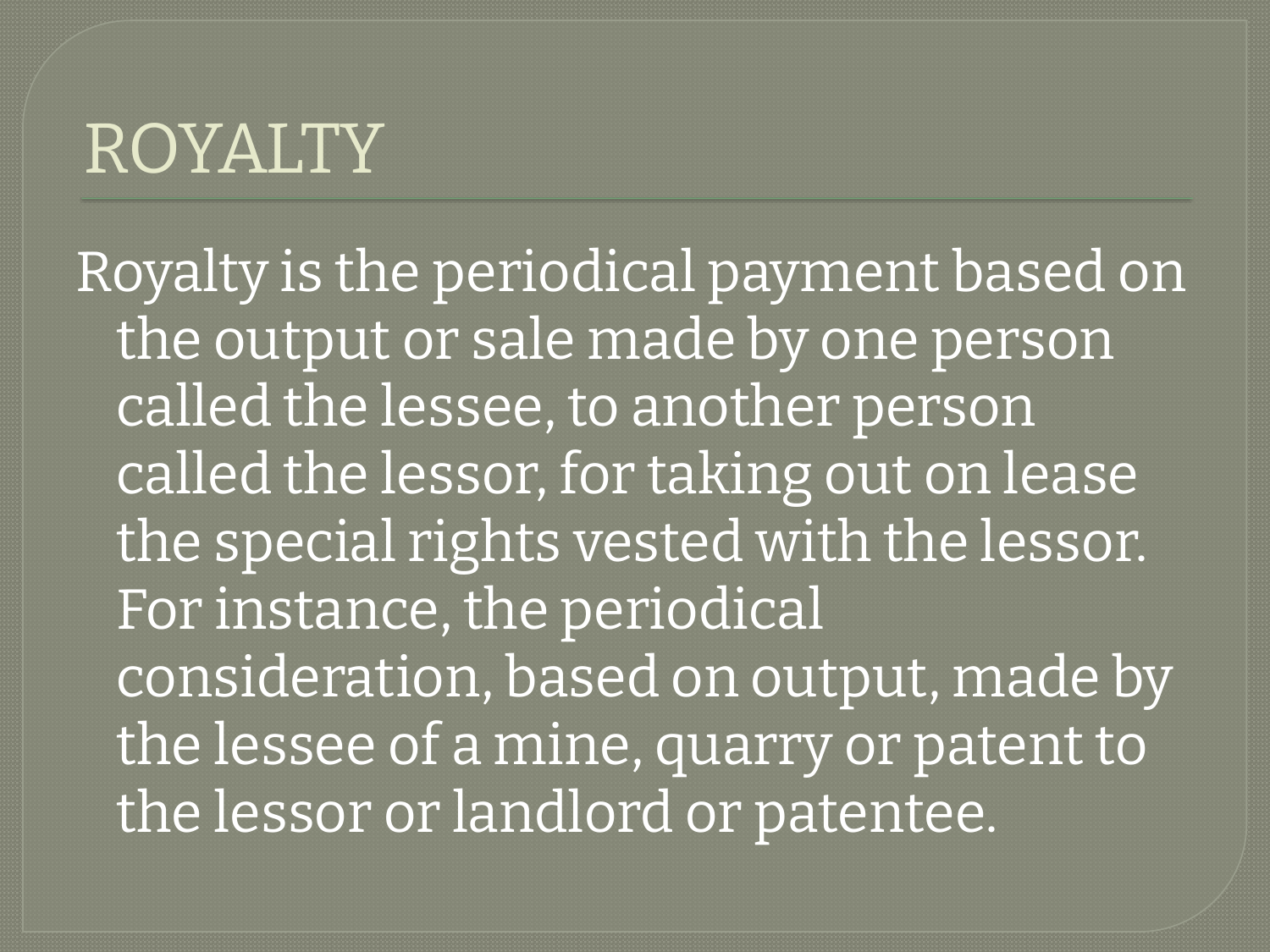

# ROYALTY
Royalty is the periodical payment based on the output or sale made by one person called the lessee, to another person called the lessor, for taking out on lease the special rights vested with the lessor. For instance, the periodical consideration, based on output, made by the lessee of a mine, quarry or patent to the lessor or landlord or patentee.